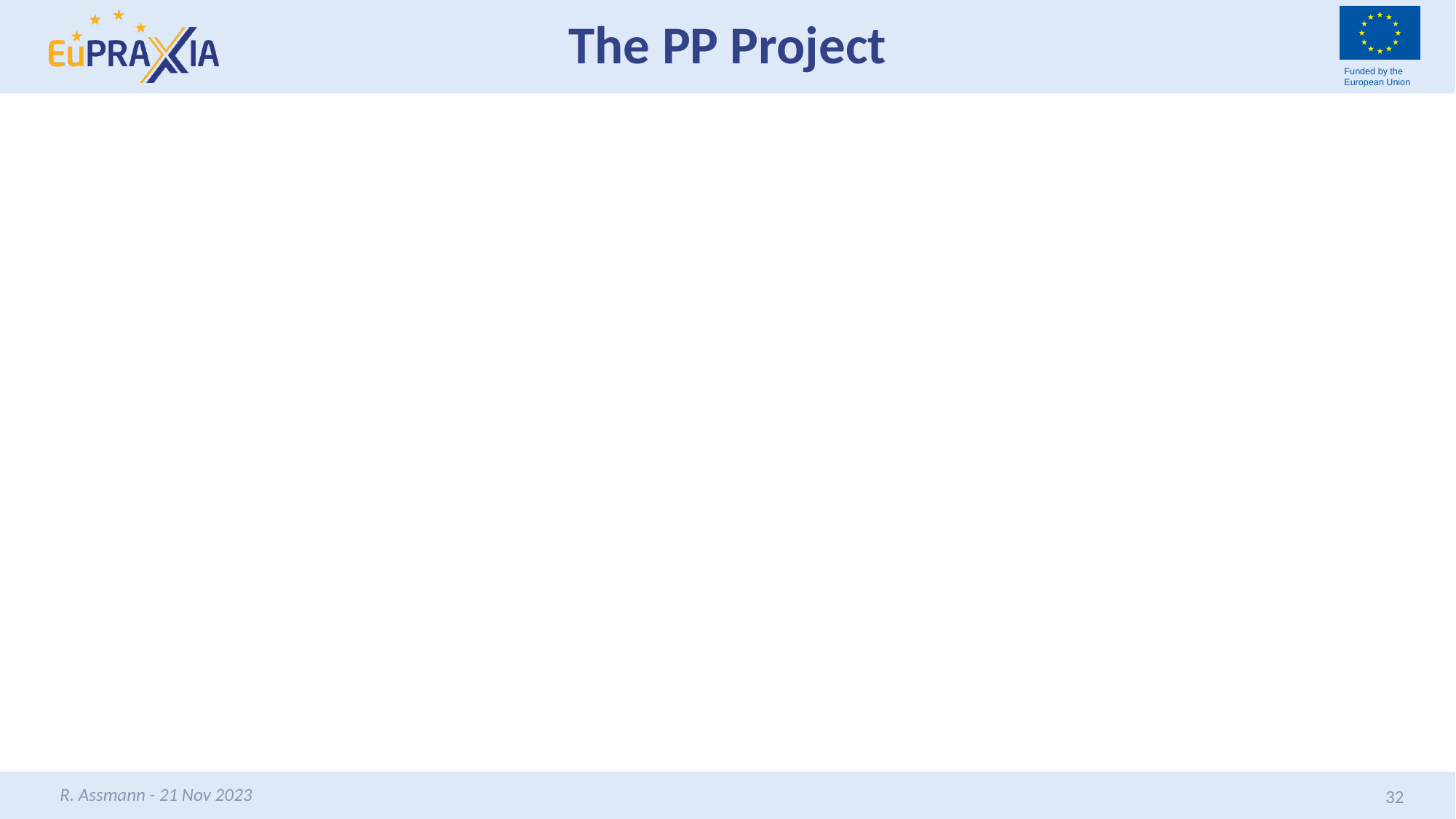

# The PP Project
R. Assmann - 21 Nov 2023
32